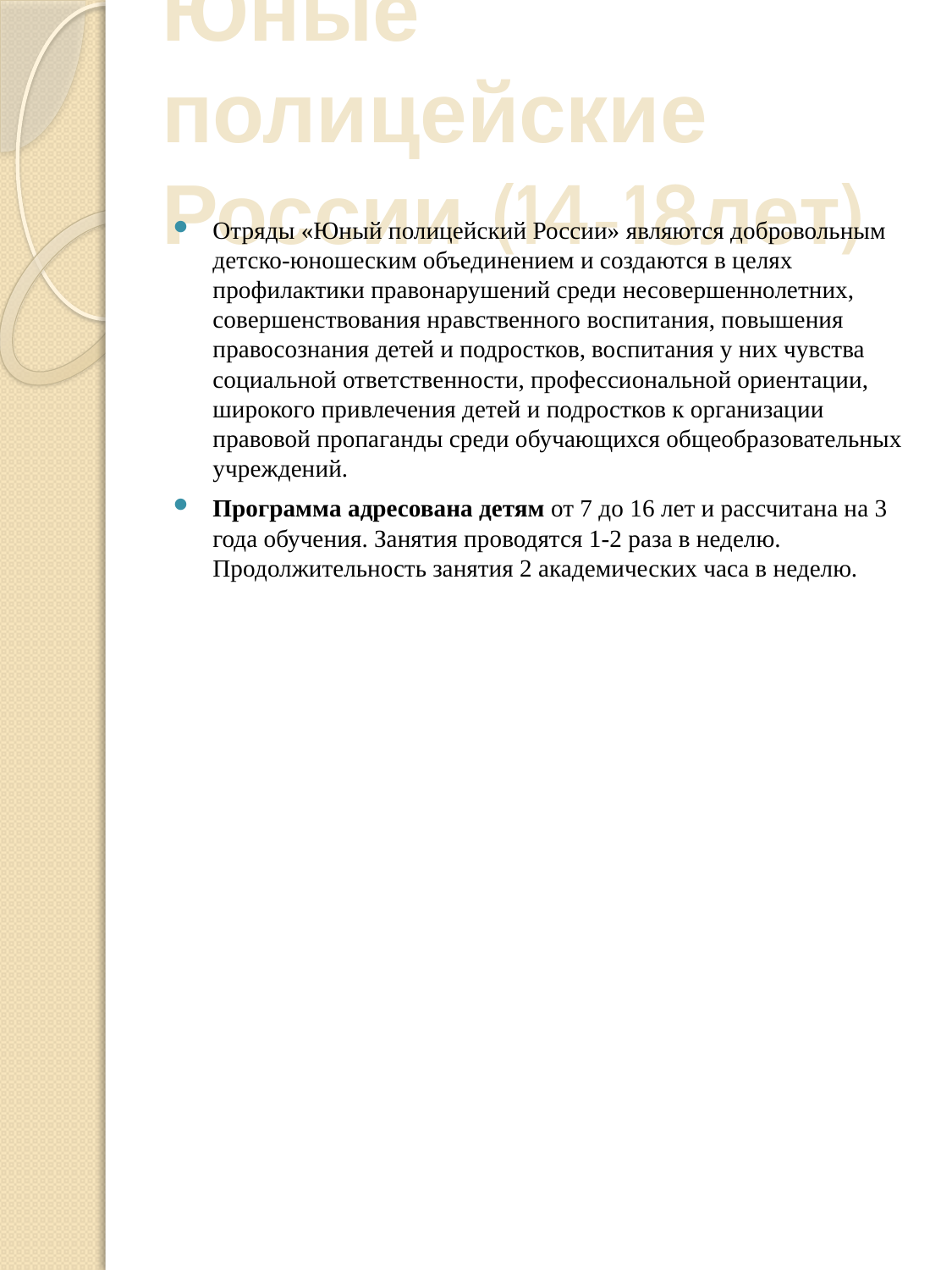

# Юные полицейские России (14-18лет)
Отряды «Юный полицейский России» являются добровольным детско-юношеским объединением и создаются в целях профилактики правонарушений среди несовершеннолетних, совершенствования нравственного воспитания, повышения правосознания детей и подростков, воспитания у них чувства социальной ответственности, профессиональной ориентации, широкого привлечения детей и подростков к организации правовой пропаганды среди обучающихся общеобразовательных учреждений.
Программа адресована детям от 7 до 16 лет и рассчитана на 3 года обучения. Занятия проводятся 1-2 раза в неделю. Продолжительность занятия 2 академических часа в неделю.